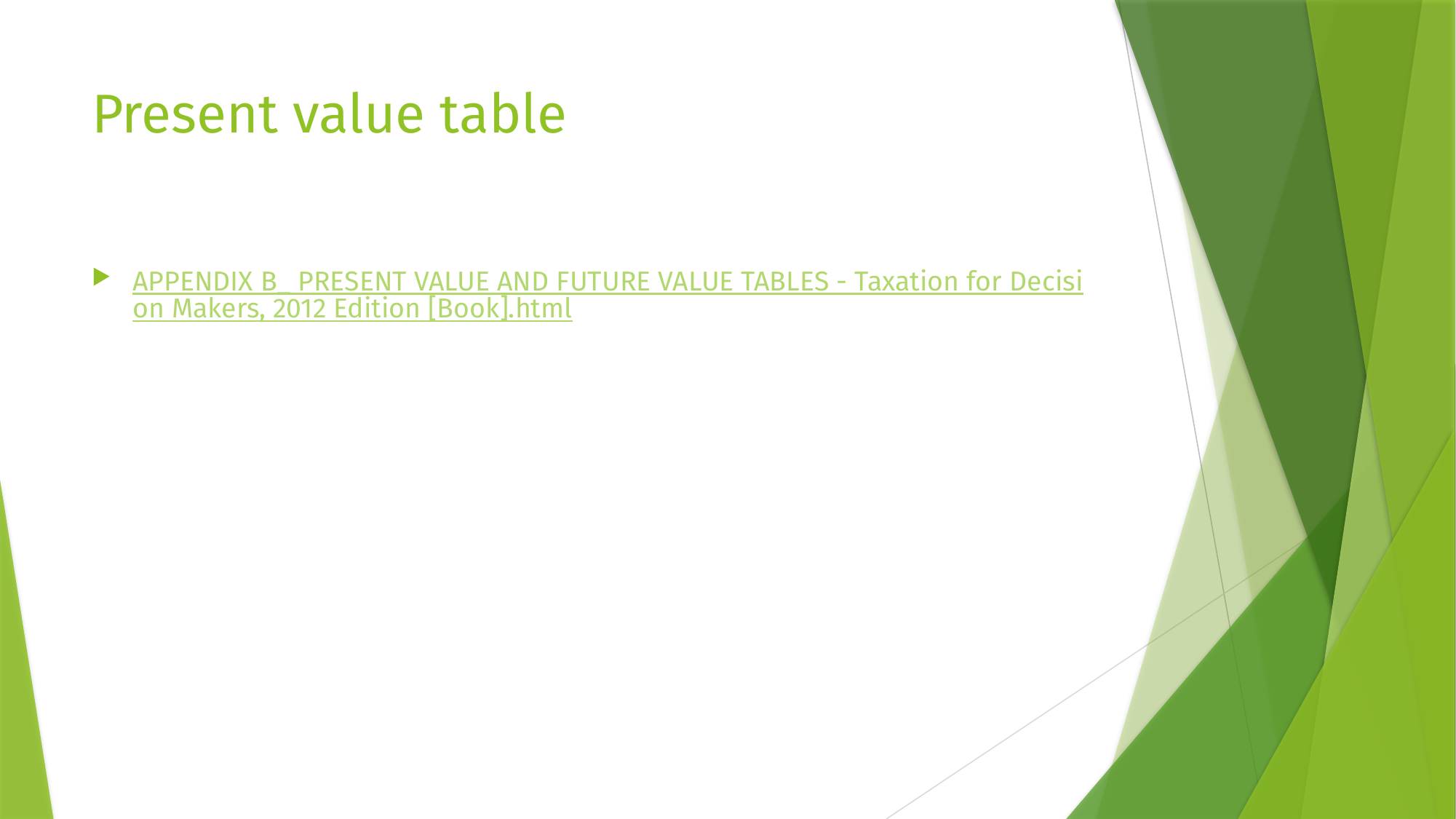

# Present value table
APPENDIX B_ PRESENT VALUE AND FUTURE VALUE TABLES - Taxation for Decision Makers, 2012 Edition [Book].html